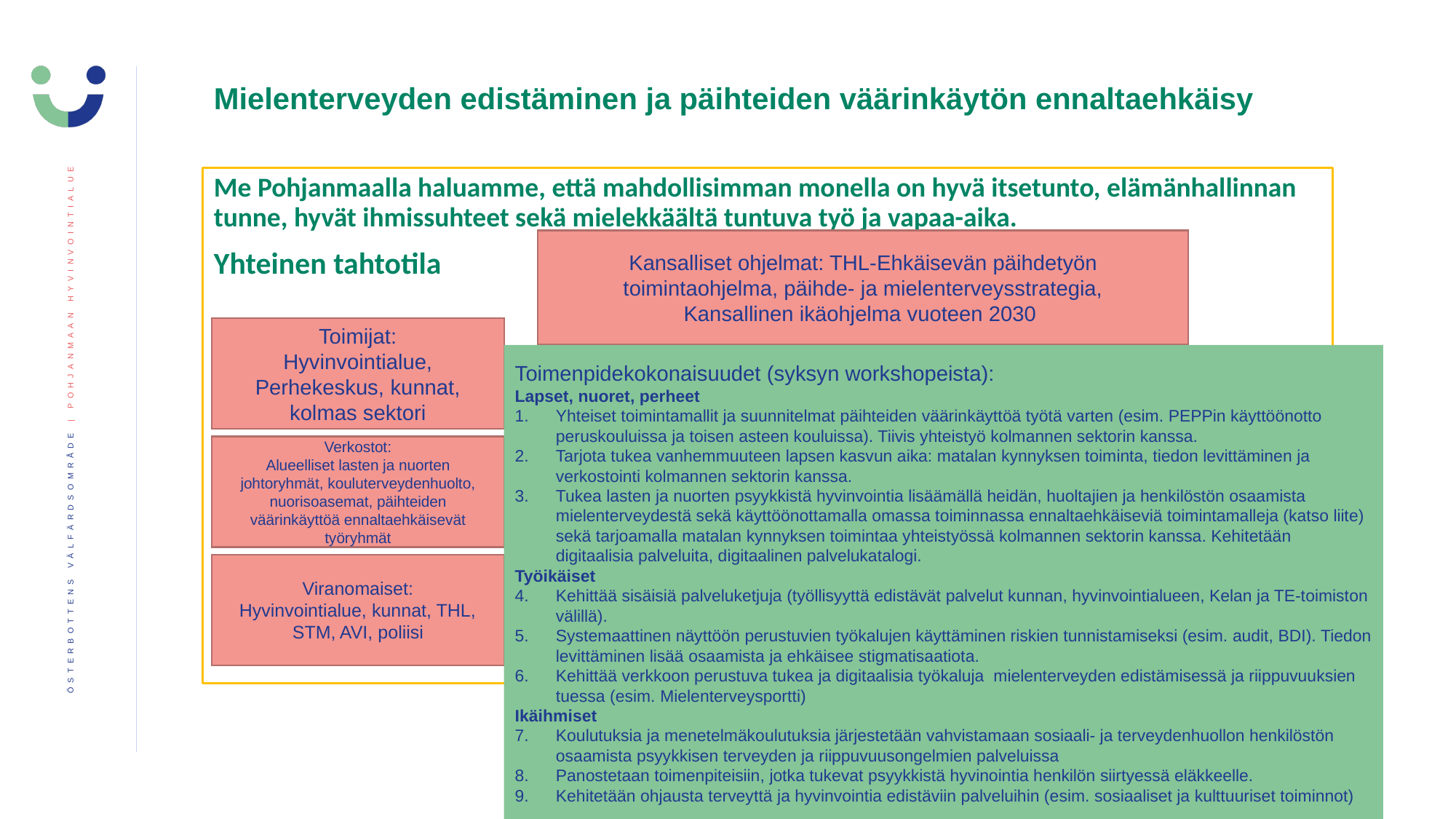

# Mielenterveyden edistäminen ja päihteiden väärinkäytön ennaltaehkäisy
Me Pohjanmaalla haluamme, että mahdollisimman monella on hyvä itsetunto, elämänhallinnan tunne, hyvät ihmissuhteet sekä mielekkäältä tuntuva työ ja vapaa-aika.
Yhteinen tahtotila

Kansalliset ohjelmat: THL-Ehkäisevän päihdetyön toimintaohjelma, päihde- ja mielenterveysstrategia,
Kansallinen ikäohjelma vuoteen 2030

Toimijat:
Hyvinvointialue, Perhekeskus, kunnat, kolmas sektori
Toimenpidekokonaisuudet (syksyn workshopeista):
Lapset, nuoret, perheet
Yhteiset toimintamallit ja suunnitelmat päihteiden väärinkäyttöä työtä varten (esim. PEPPin käyttöönotto peruskouluissa ja toisen asteen kouluissa). Tiivis yhteistyö kolmannen sektorin kanssa.
Tarjota tukea vanhemmuuteen lapsen kasvun aika: matalan kynnyksen toiminta, tiedon levittäminen ja verkostointi kolmannen sektorin kanssa.
Tukea lasten ja nuorten psyykkistä hyvinvointia lisäämällä heidän, huoltajien ja henkilöstön osaamista mielenterveydestä sekä käyttöönottamalla omassa toiminnassa ennaltaehkäiseviä toimintamalleja (katso liite)  sekä tarjoamalla matalan kynnyksen toimintaa yhteistyössä kolmannen sektorin kanssa. Kehitetään digitaalisia palveluita, digitaalinen palvelukatalogi.
Työikäiset
Kehittää sisäisiä palveluketjuja (työllisyyttä edistävät palvelut kunnan, hyvinvointialueen, Kelan ja TE-toimiston välillä).
Systemaattinen näyttöön perustuvien työkalujen käyttäminen riskien tunnistamiseksi (esim. audit, BDI). Tiedon levittäminen lisää osaamista ja ehkäisee stigmatisaatiota.
Kehittää verkkoon perustuva tukea ja digitaalisia työkaluja  mielenterveyden edistämisessä ja riippuvuuksien tuessa (esim. Mielenterveysportti)
Ikäihmiset
Koulutuksia ja menetelmäkoulutuksia järjestetään vahvistamaan sosiaali- ja terveydenhuollon henkilöstön osaamista psyykkisen terveyden ja riippuvuusongelmien palveluissa
Panostetaan toimenpiteisiin, jotka tukevat psyykkistä hyvinointia henkilön siirtyessä eläkkeelle.
Kehitetään ohjausta terveyttä ja hyvinvointia edistäviin palveluihin (esim. sosiaaliset ja kulttuuriset toiminnot)
Verkostot:
Alueelliset lasten ja nuorten johtoryhmät, kouluterveydenhuolto, nuorisoasemat, päihteiden väärinkäyttöä ennaltaehkäisevät työryhmät
Viranomaiset:
Hyvinvointialue, kunnat, THL, STM, AVI, poliisi